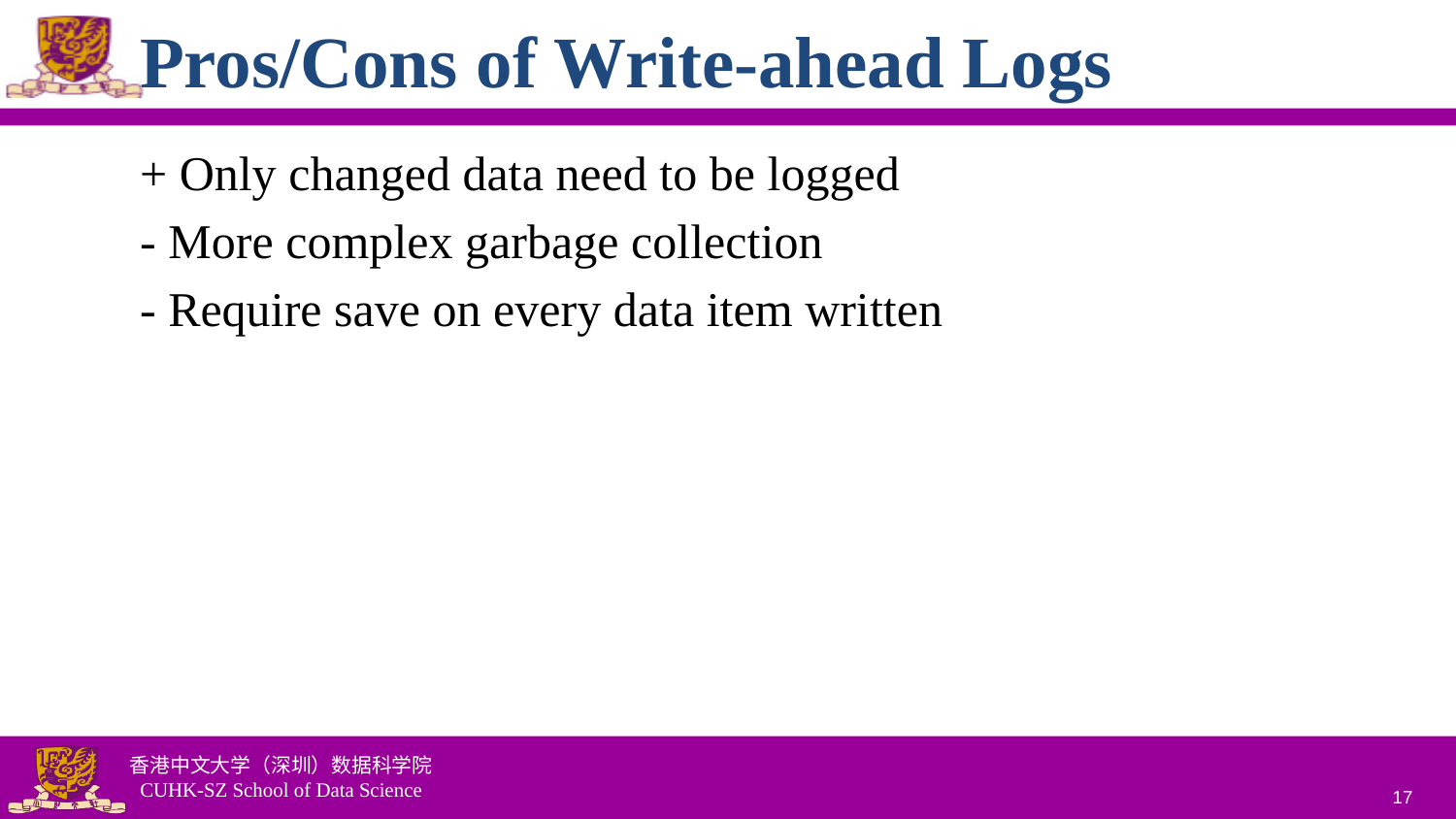

# Pros/Cons of Write-ahead Logs
+ Only changed data need to be logged
- More complex garbage collection
- Require save on every data item written
17